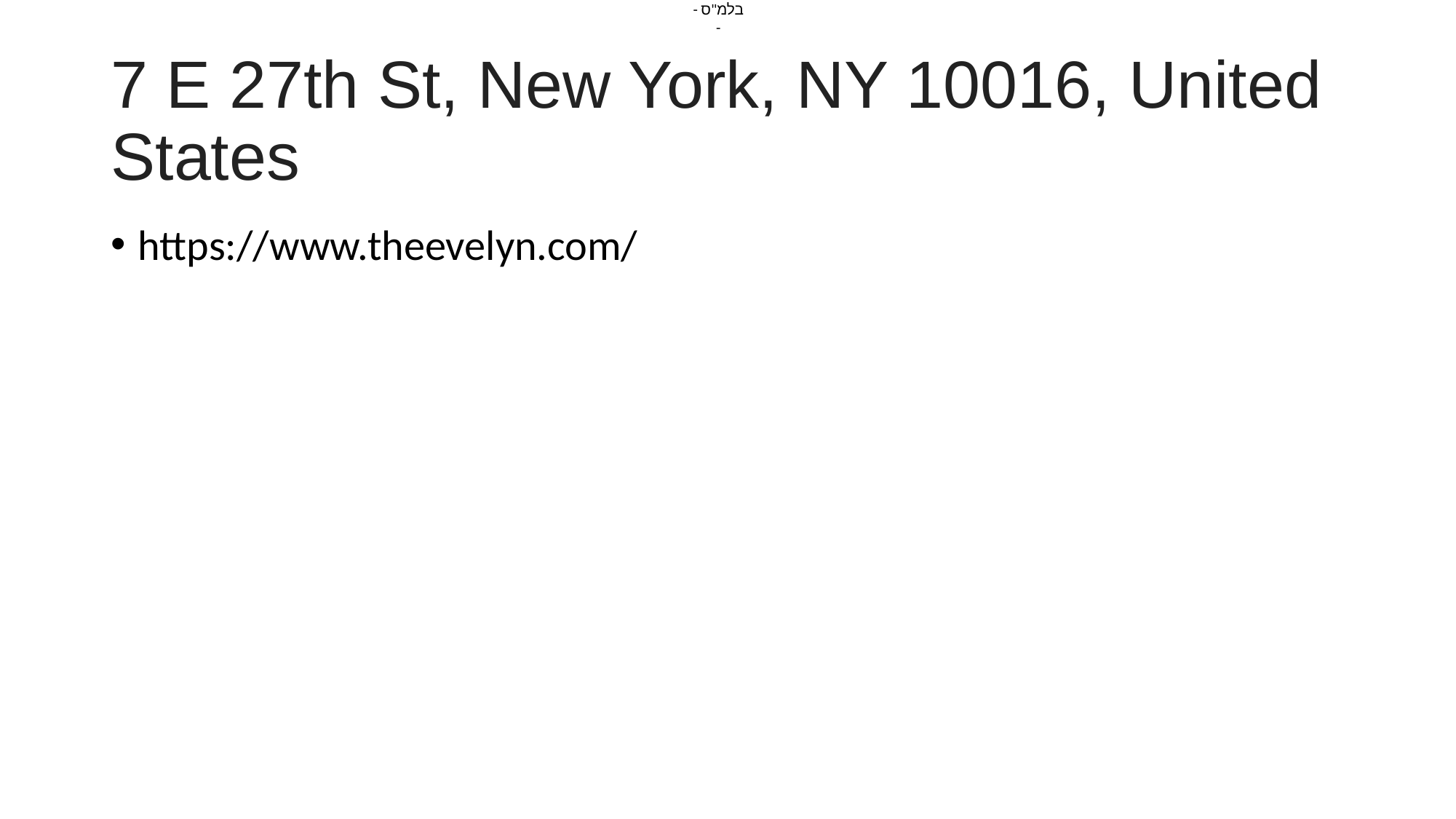

# 7 E 27th St, New York, NY 10016, United States
https://www.theevelyn.com/